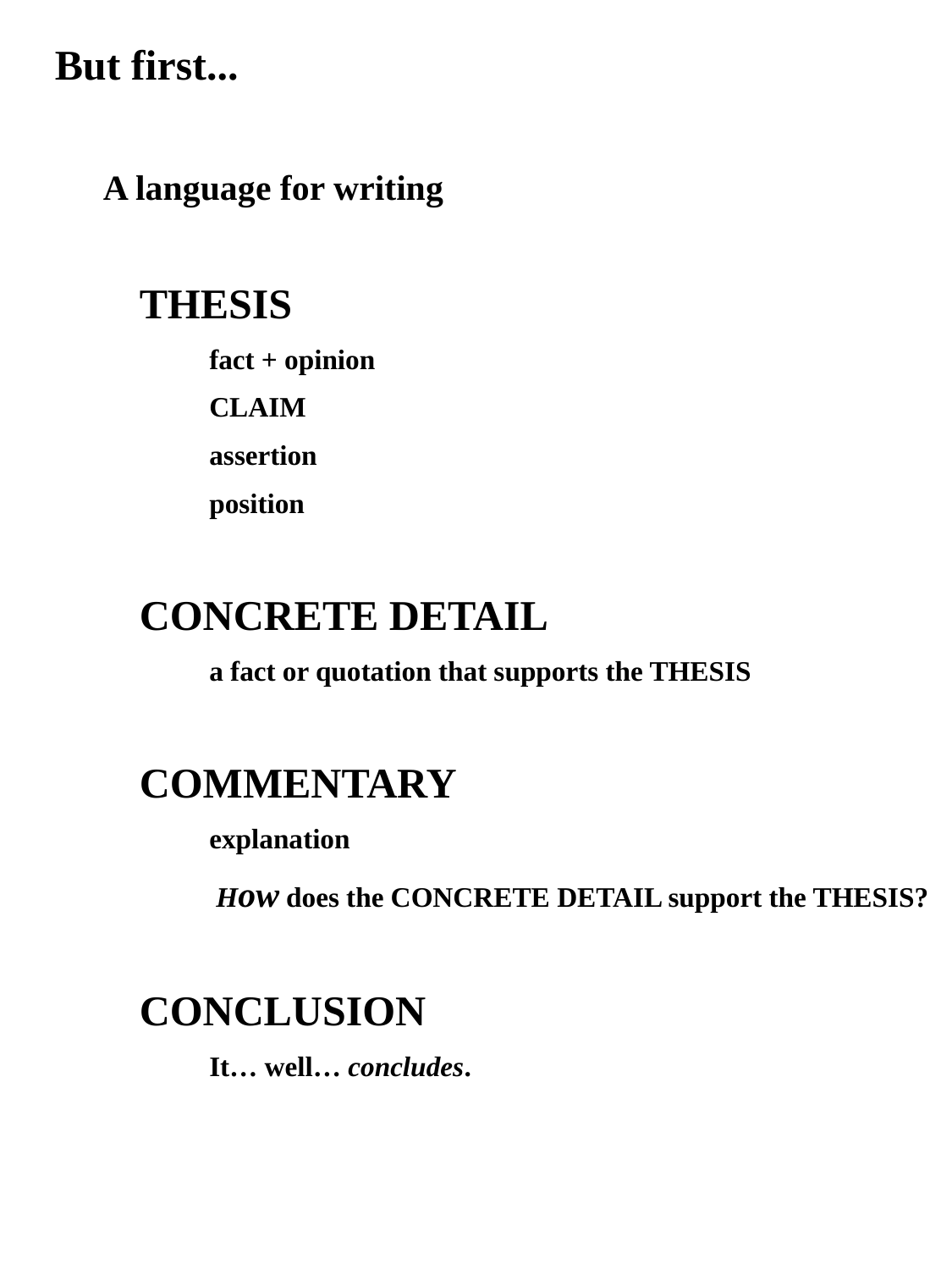

But first...
             A language for writing

	THESIS
	          fact + opinion
	          CLAIM
	          assertion
	          position

	CONCRETE DETAIL
	          a fact or quotation that supports the THESIS

	COMMENTARY
	          explanation
	           How does the CONCRETE DETAIL support the THESIS?

	CONCLUSION
	          It… well… concludes.